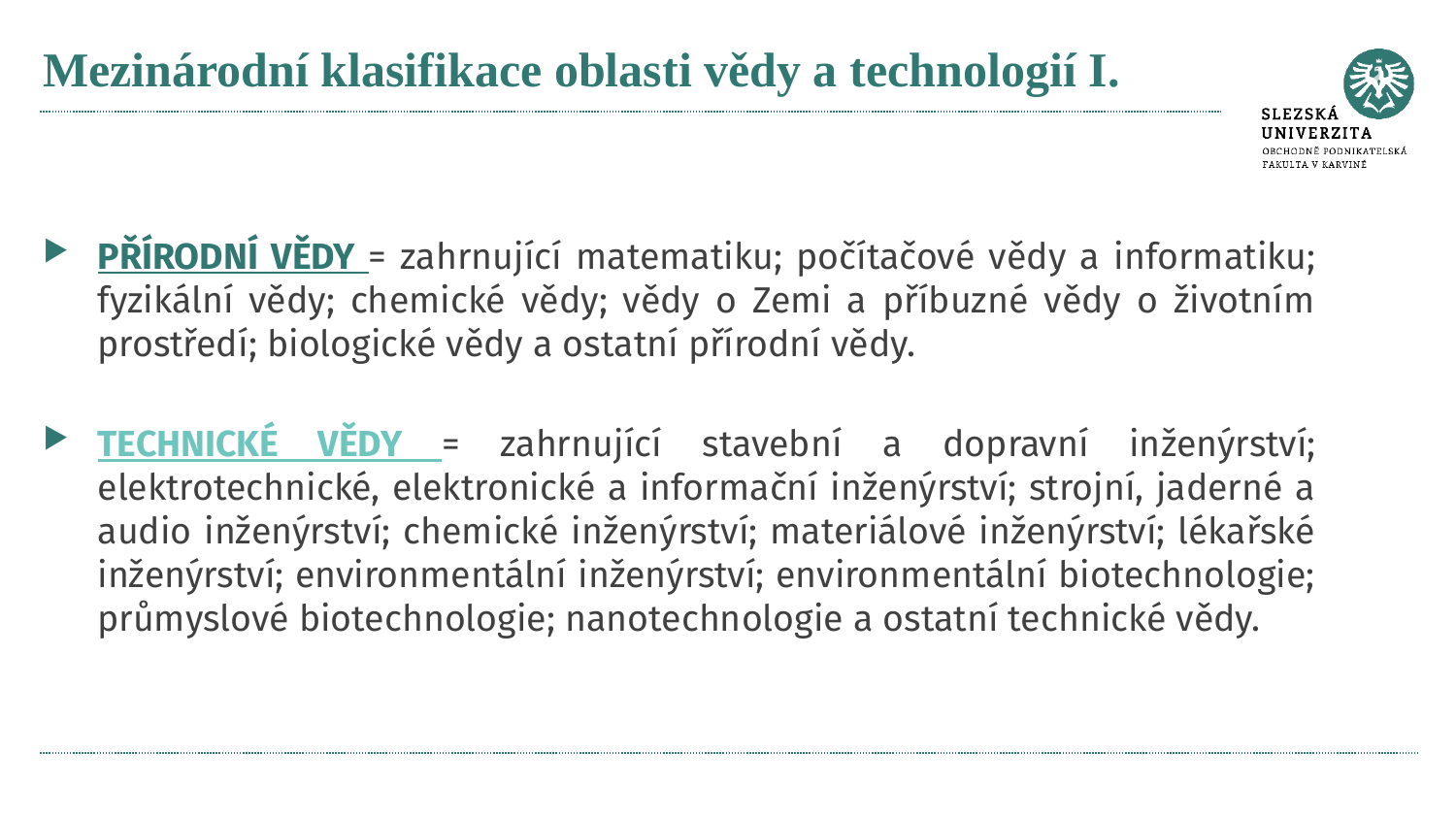

# Mezinárodní klasifikace oblasti vědy a technologií I.
PŘÍRODNÍ VĚDY = zahrnující matematiku; počítačové vědy a informatiku; fyzikální vědy; chemické vědy; vědy o Zemi a příbuzné vědy o životním prostředí; biologické vědy a ostatní přírodní vědy.
TECHNICKÉ VĚDY = zahrnující stavební a dopravní inženýrství; elektrotechnické, elektronické a informační inženýrství; strojní, jaderné a audio inženýrství; chemické inženýrství; materiálové inženýrství; lékařské inženýrství; environmentální inženýrství; environmentální biotechnologie; průmyslové biotechnologie; nanotechnologie a ostatní technické vědy.